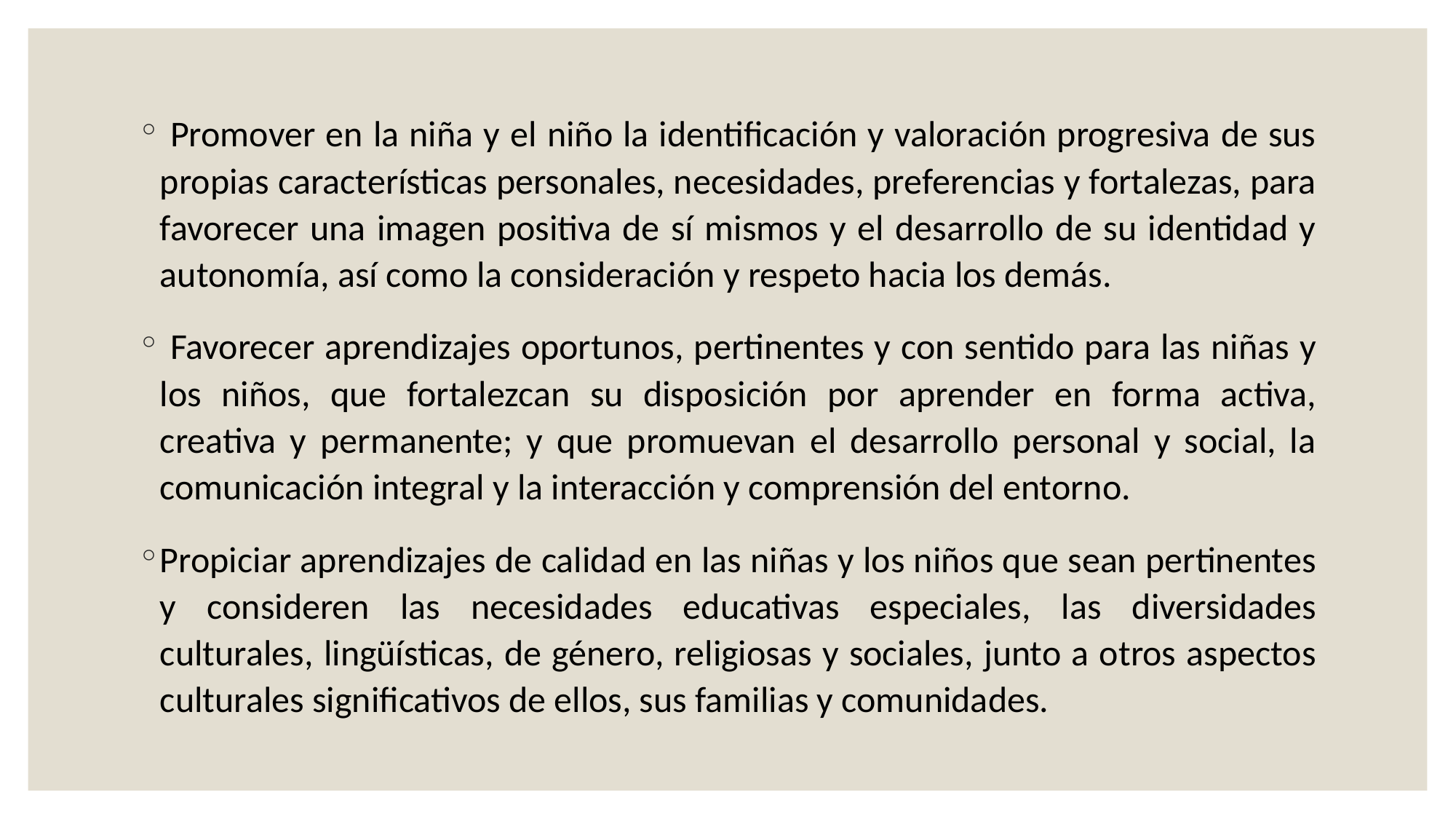

Promover en la niña y el niño la identificación y valoración progresiva de sus propias características personales, necesidades, preferencias y fortalezas, para favorecer una imagen positiva de sí mismos y el desarrollo de su identidad y autonomía, así como la consideración y respeto hacia los demás.
 Favorecer aprendizajes oportunos, pertinentes y con sentido para las niñas y los niños, que fortalezcan su disposición por aprender en forma activa, creativa y permanente; y que promuevan el desarrollo personal y social, la comunicación integral y la interacción y comprensión del entorno.
Propiciar aprendizajes de calidad en las niñas y los niños que sean pertinentes y consideren las necesidades educativas especiales, las diversidades culturales, lingüísticas, de género, religiosas y sociales, junto a otros aspectos culturales significativos de ellos, sus familias y comunidades.